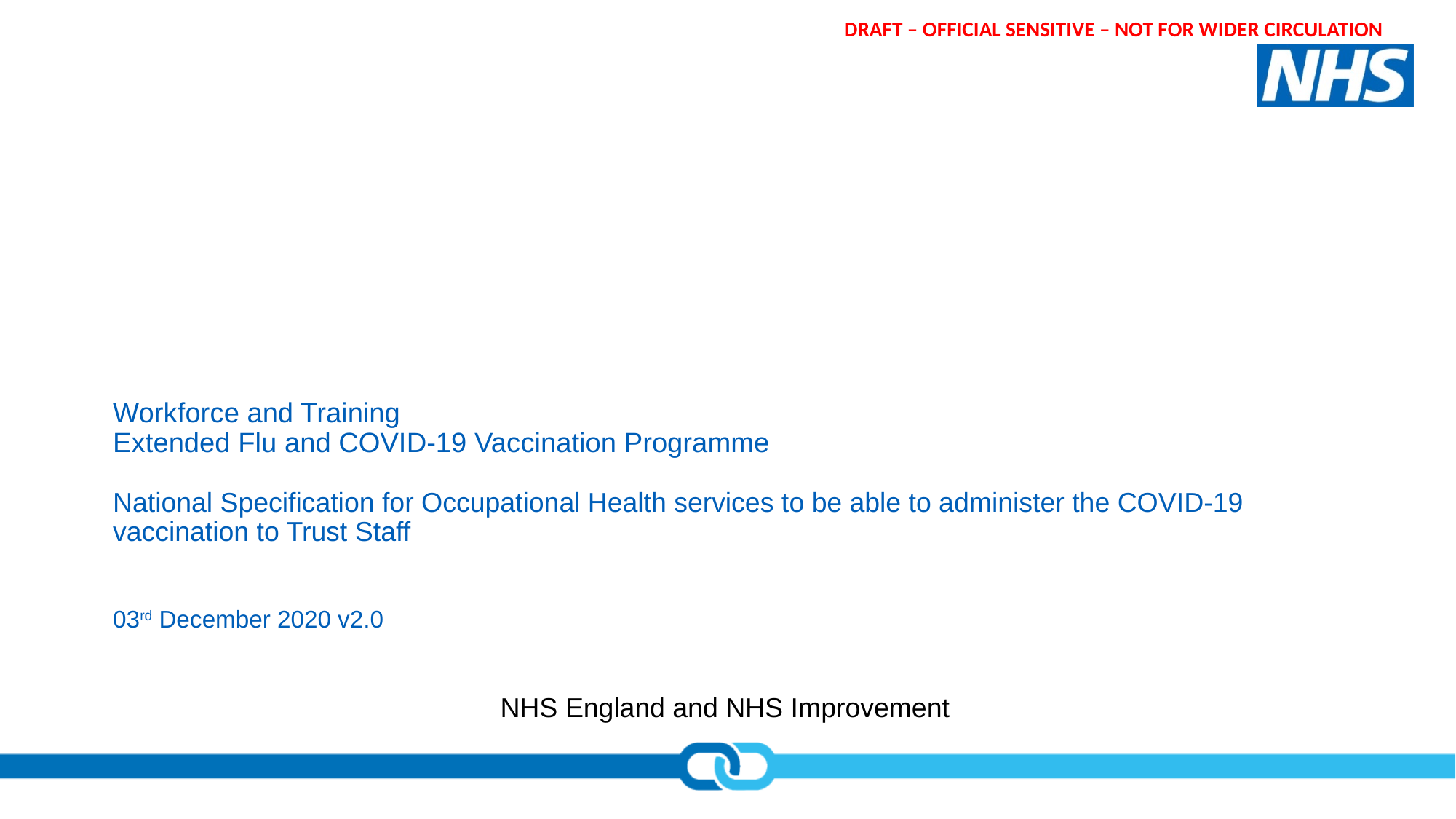

DRAFT – OFFICIAL SENSITIVE – NOT FOR WIDER CIRCULATION
# Workforce and Training Extended Flu and COVID-19 Vaccination Programme
National Specification for Occupational Health services to be able to administer the COVID-19 vaccination to Trust Staff

03rd December 2020 v2.0